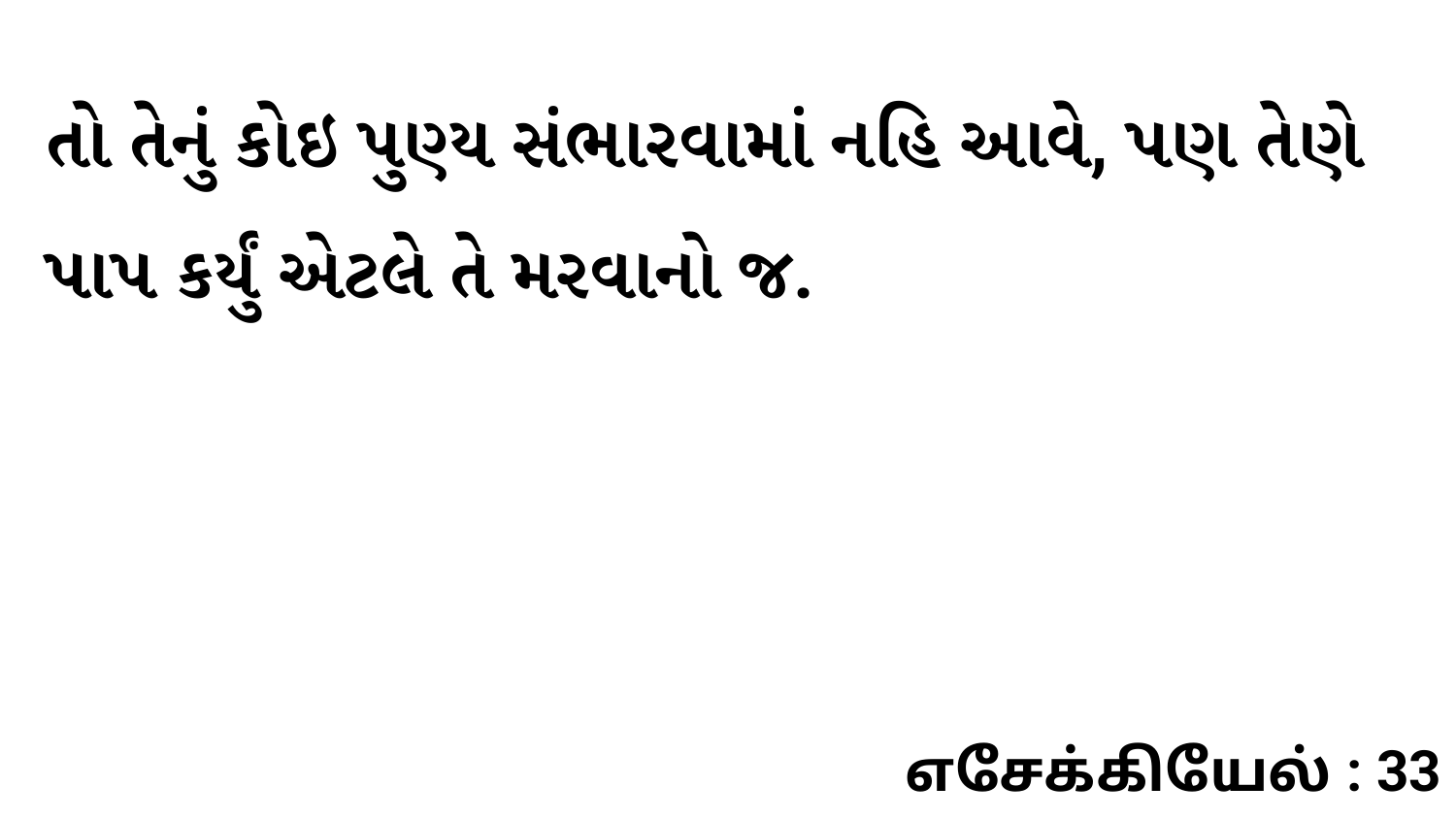

તો તેનું કોઇ પુણ્ય સંભારવામાં નહિ આવે, પણ તેણે પાપ કર્યું એટલે તે મરવાનો જ.
எசேக்கியேல் : 33